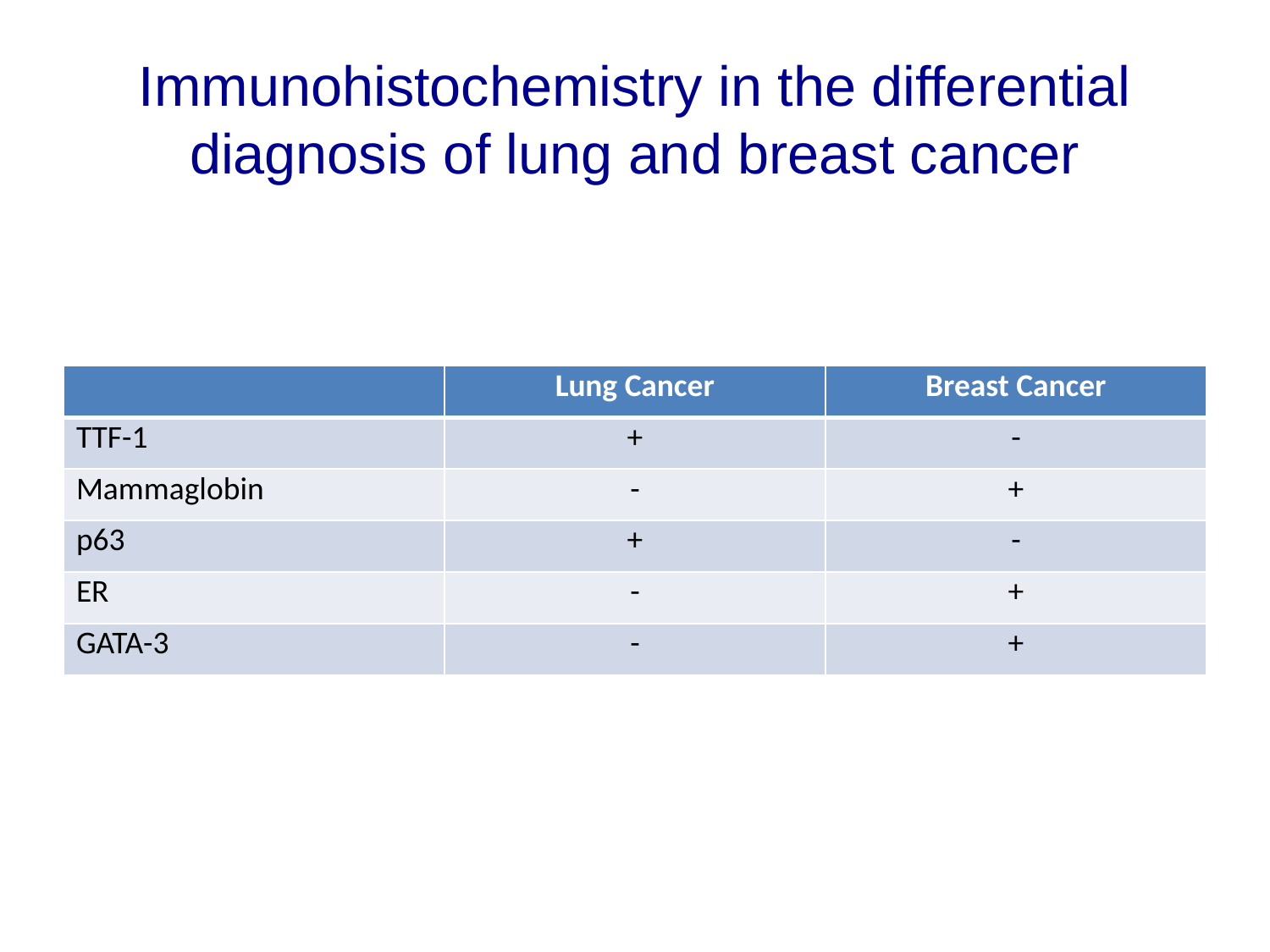

# Immunohistochemistry in the differential diagnosis of lung and breast cancer
|  | Lung Cancer | Breast Cancer |
| --- | --- | --- |
| TTF-1 | + | - |
| Mammaglobin | - | + |
| p63 | + | - |
| ER | - | + |
| GATA-3 | - | + |